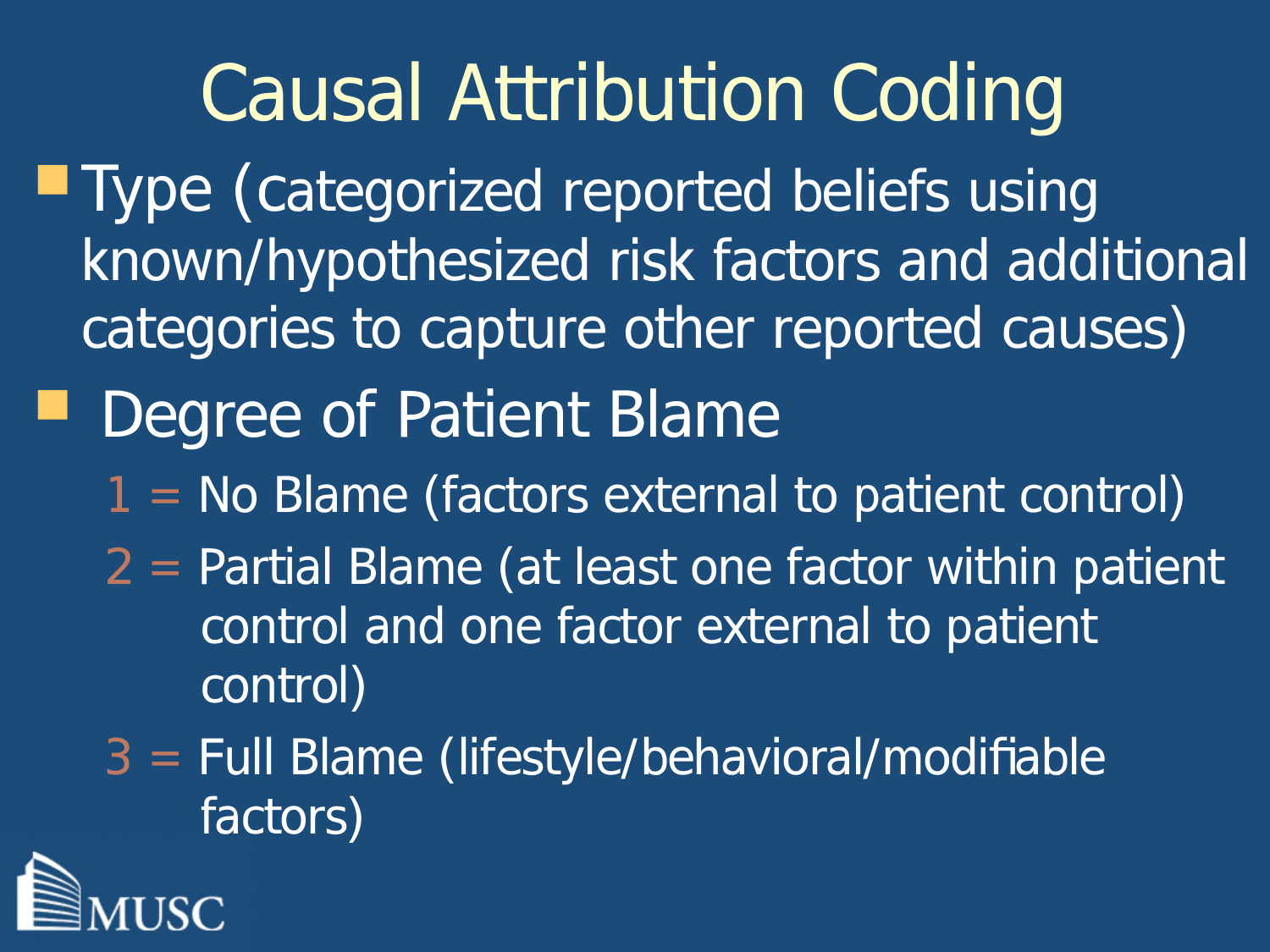

# Causal Attribution Coding
Type (categorized reported beliefs using known/hypothesized risk factors and additional categories to capture other reported causes)
 Degree of Patient Blame
1 = No Blame (factors external to patient control)
2 = Partial Blame (at least one factor within patient control and one factor external to patient control)
3 = Full Blame (lifestyle/behavioral/modifiable factors)